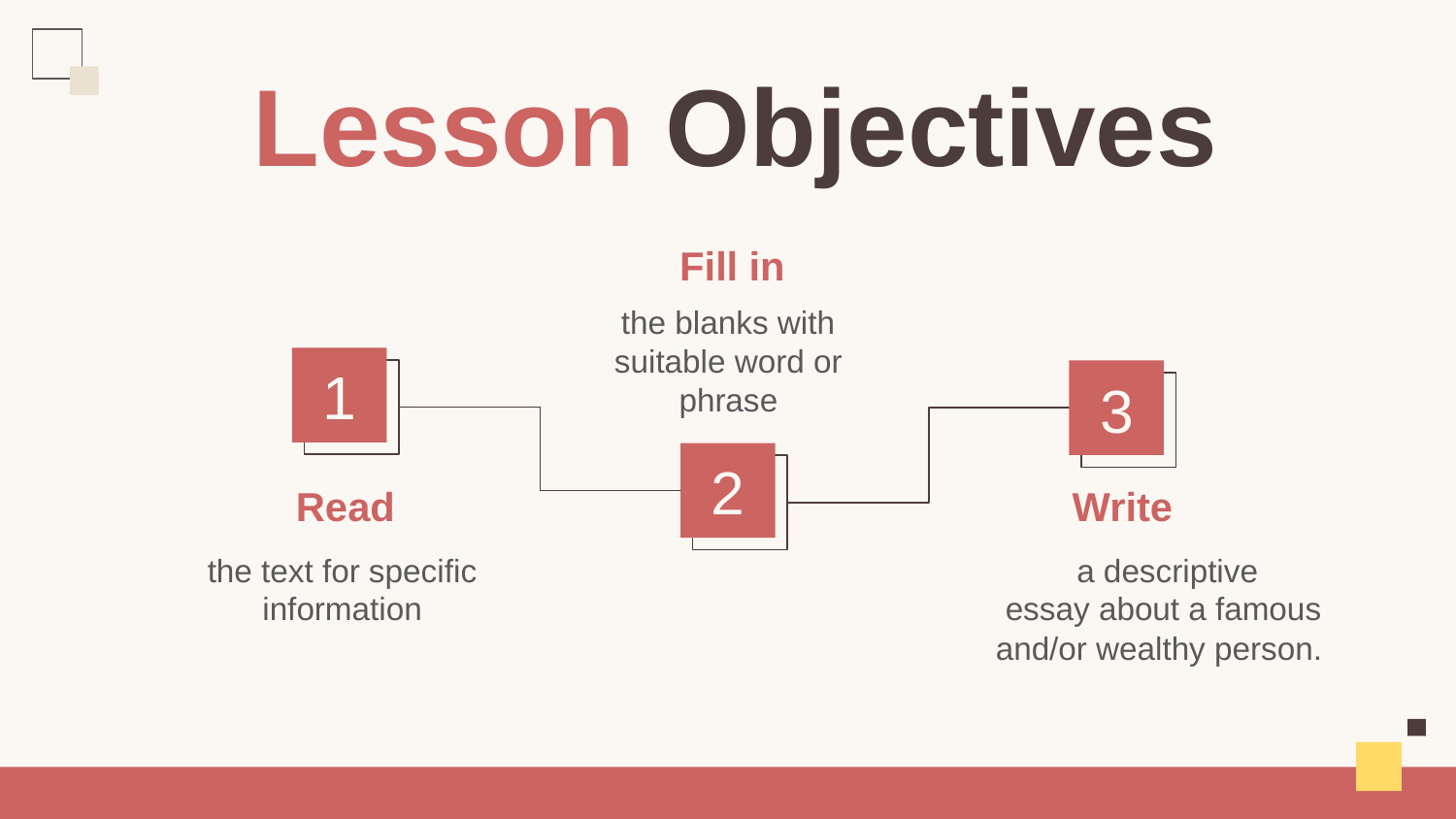

# Lesson Objectives
Fill in
the blanks with suitable word or phrase
1

3
2

Read
Write
the text for specific information
 a descriptive
essay about a famous and/or wealthy person.